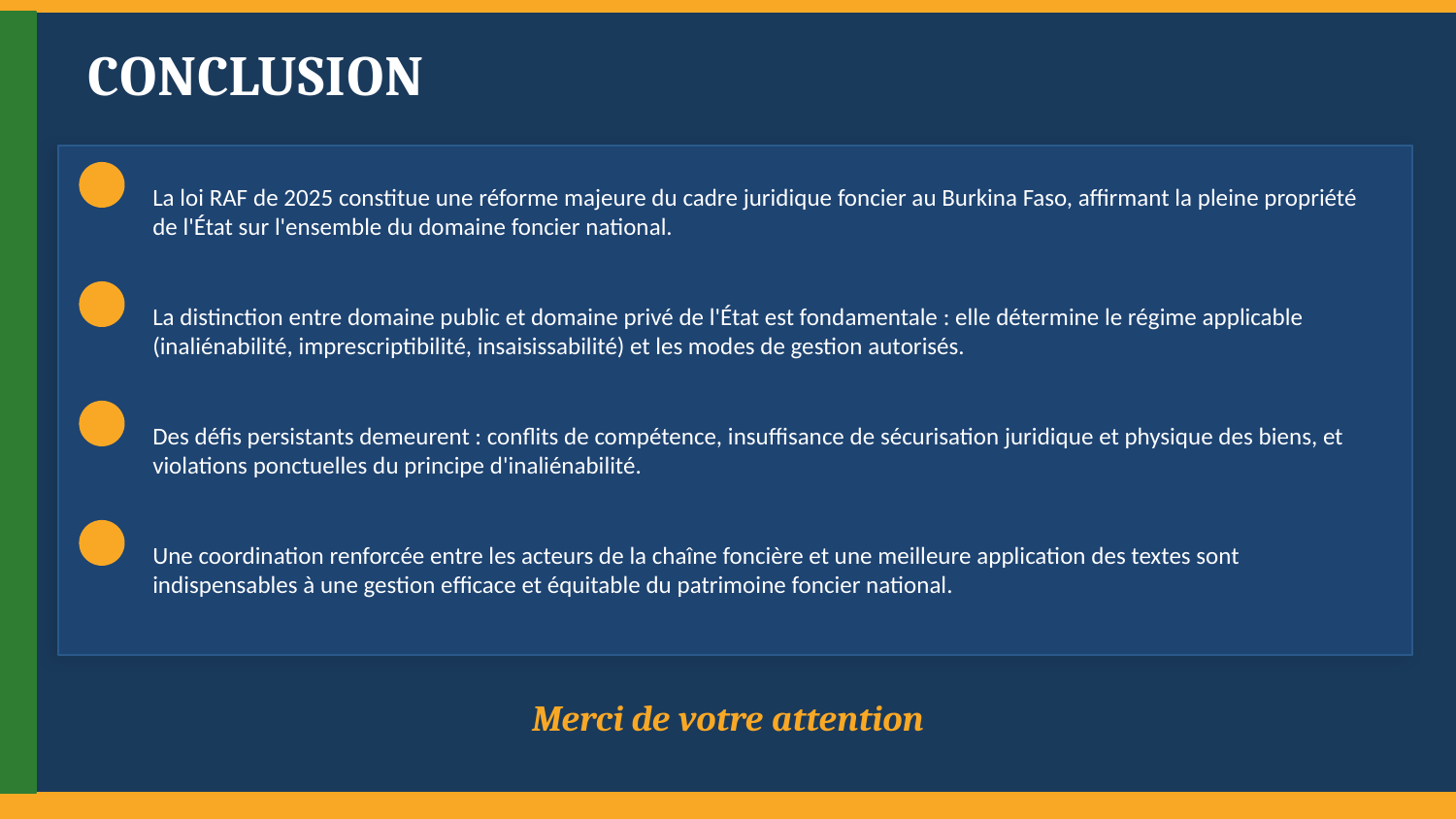

CONCLUSION

La loi RAF de 2025 constitue une réforme majeure du cadre juridique foncier au Burkina Faso, affirmant la pleine propriété de l'État sur l'ensemble du domaine foncier national.

La distinction entre domaine public et domaine privé de l'État est fondamentale : elle détermine le régime applicable (inaliénabilité, imprescriptibilité, insaisissabilité) et les modes de gestion autorisés.

Des défis persistants demeurent : conflits de compétence, insuffisance de sécurisation juridique et physique des biens, et violations ponctuelles du principe d'inaliénabilité.

Une coordination renforcée entre les acteurs de la chaîne foncière et une meilleure application des textes sont indispensables à une gestion efficace et équitable du patrimoine foncier national.

Merci de votre attention